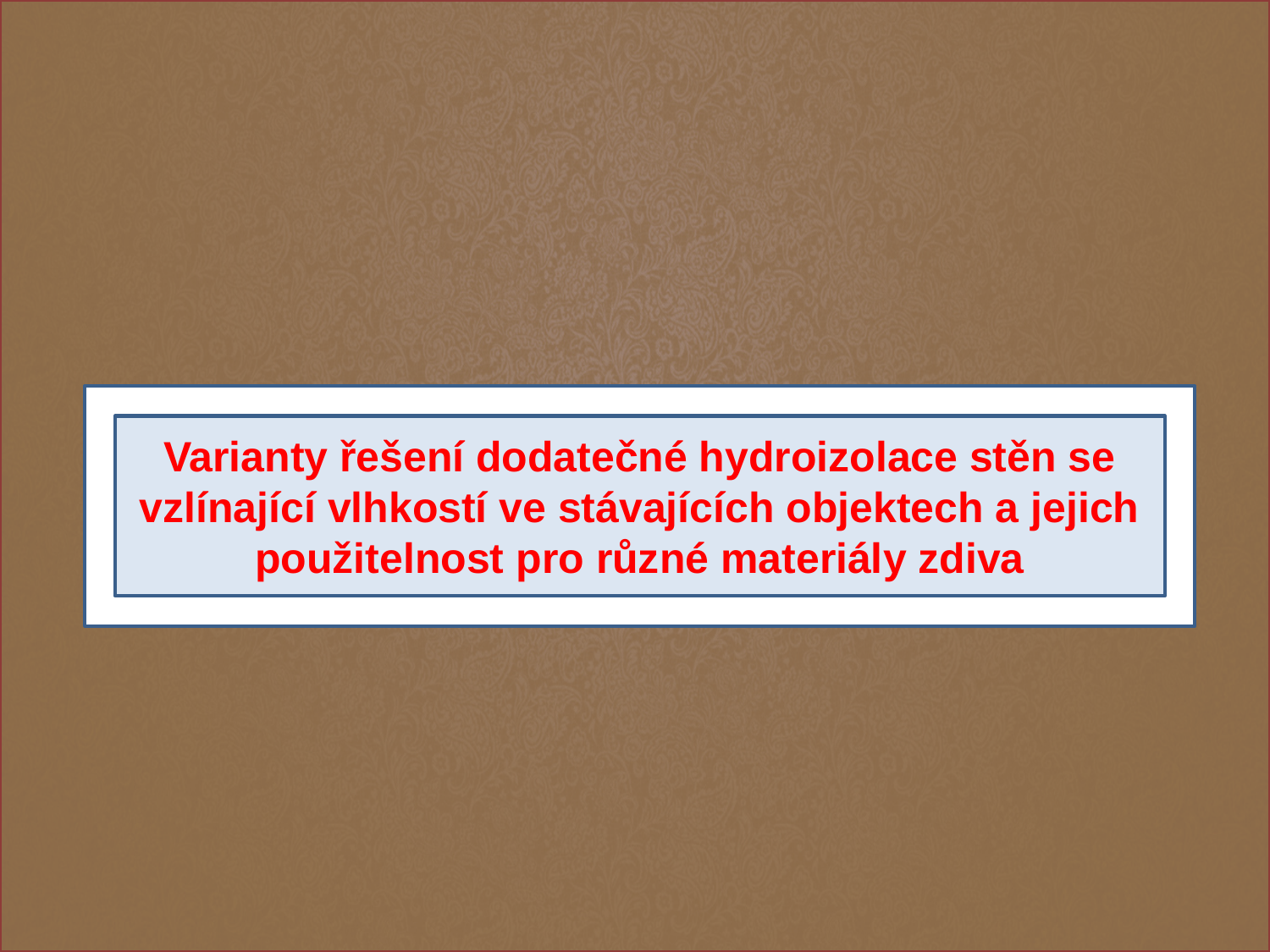

Varianty řešení dodatečné hydroizolace stěn se vzlínající vlhkostí ve stávajících objektech a jejich použitelnost pro různé materiály zdiva